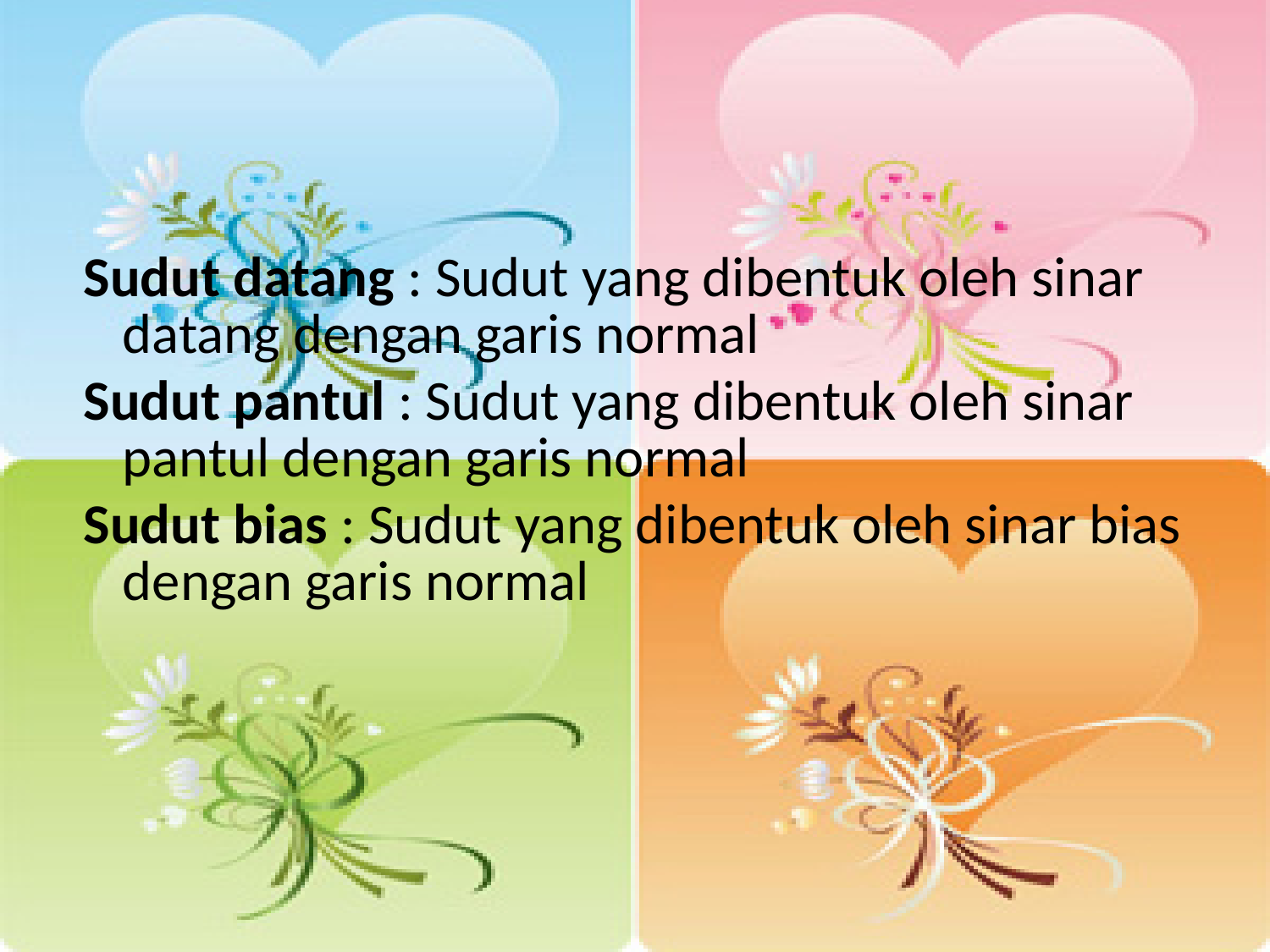

Sudut datang : Sudut yang dibentuk oleh sinar datang dengan garis normal
Sudut pantul : Sudut yang dibentuk oleh sinar pantul dengan garis normal
Sudut bias : Sudut yang dibentuk oleh sinar bias dengan garis normal